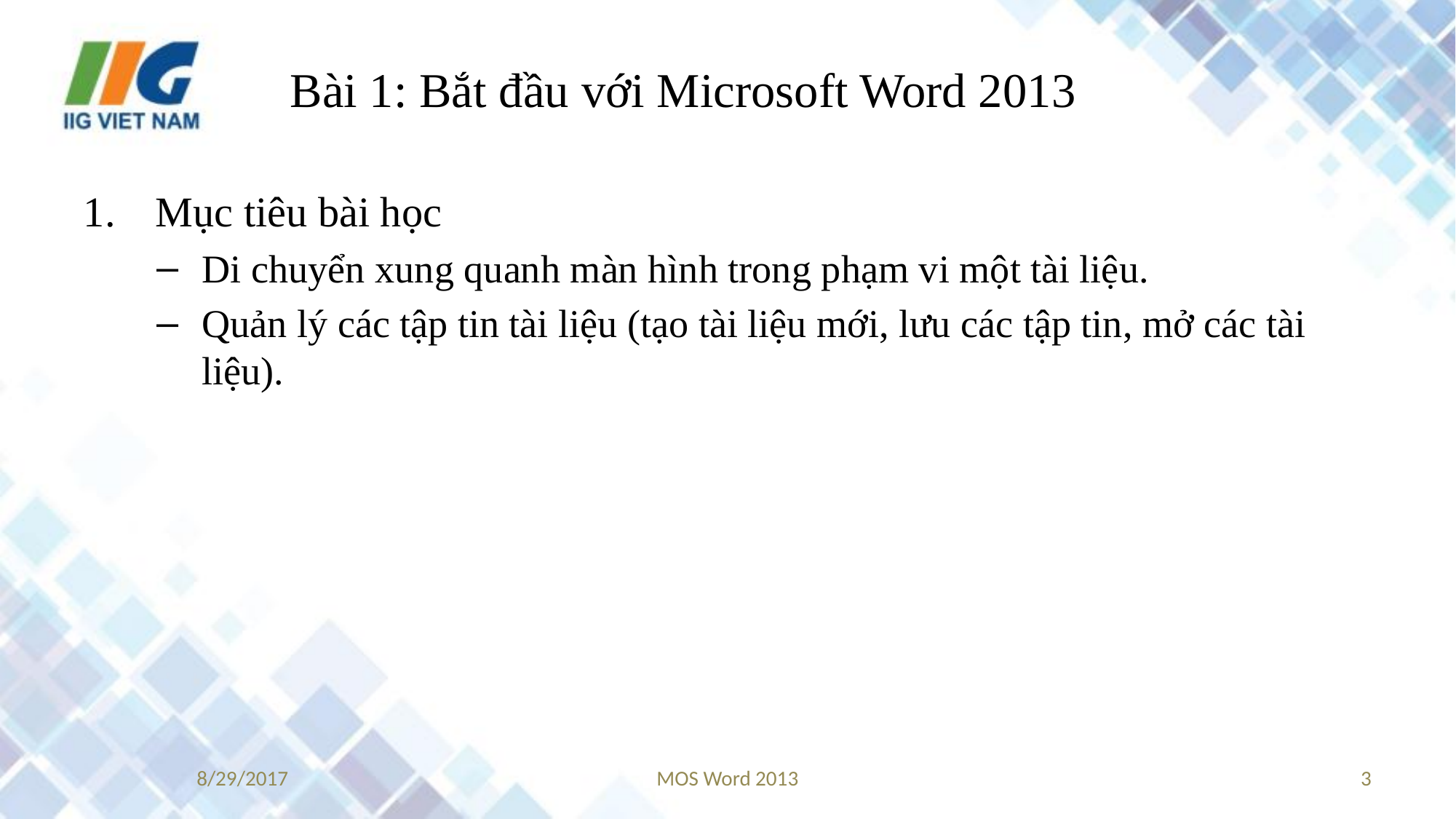

# Bài 1: Bắt đầu với Microsoft Word 2013
 Mục tiêu bài học
Di chuyển xung quanh màn hình trong phạm vi một tài liệu.
Quản lý các tập tin tài liệu (tạo tài liệu mới, lưu các tập tin, mở các tài liệu).
8/29/2017
MOS Word 2013
3